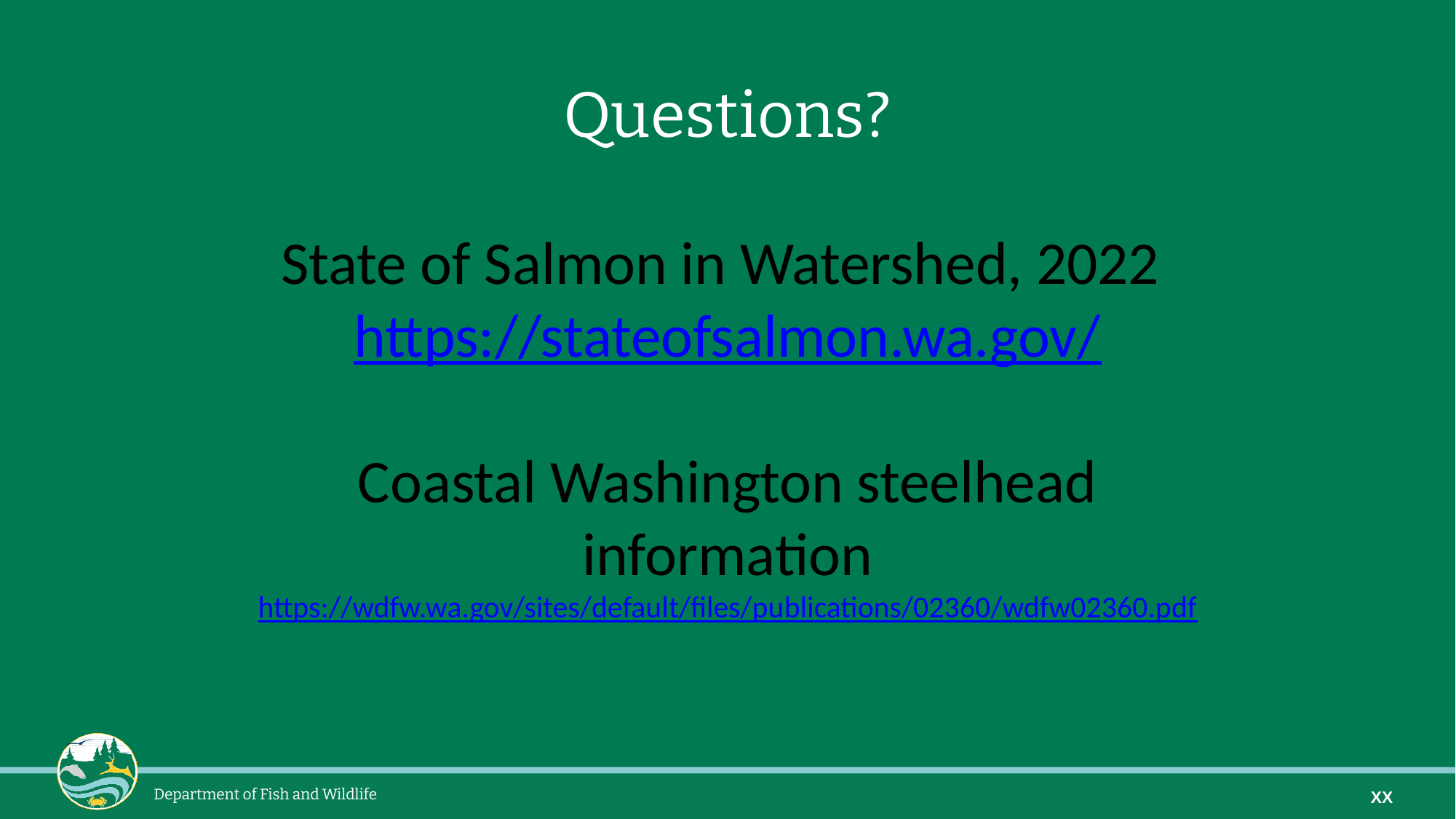

# Questions?
State of Salmon in Watershed, 2022
https://stateofsalmon.wa.gov/

Coastal Washington steelhead information
https://wdfw.wa.gov/sites/default/files/publications/02360/wdfw02360.pdf